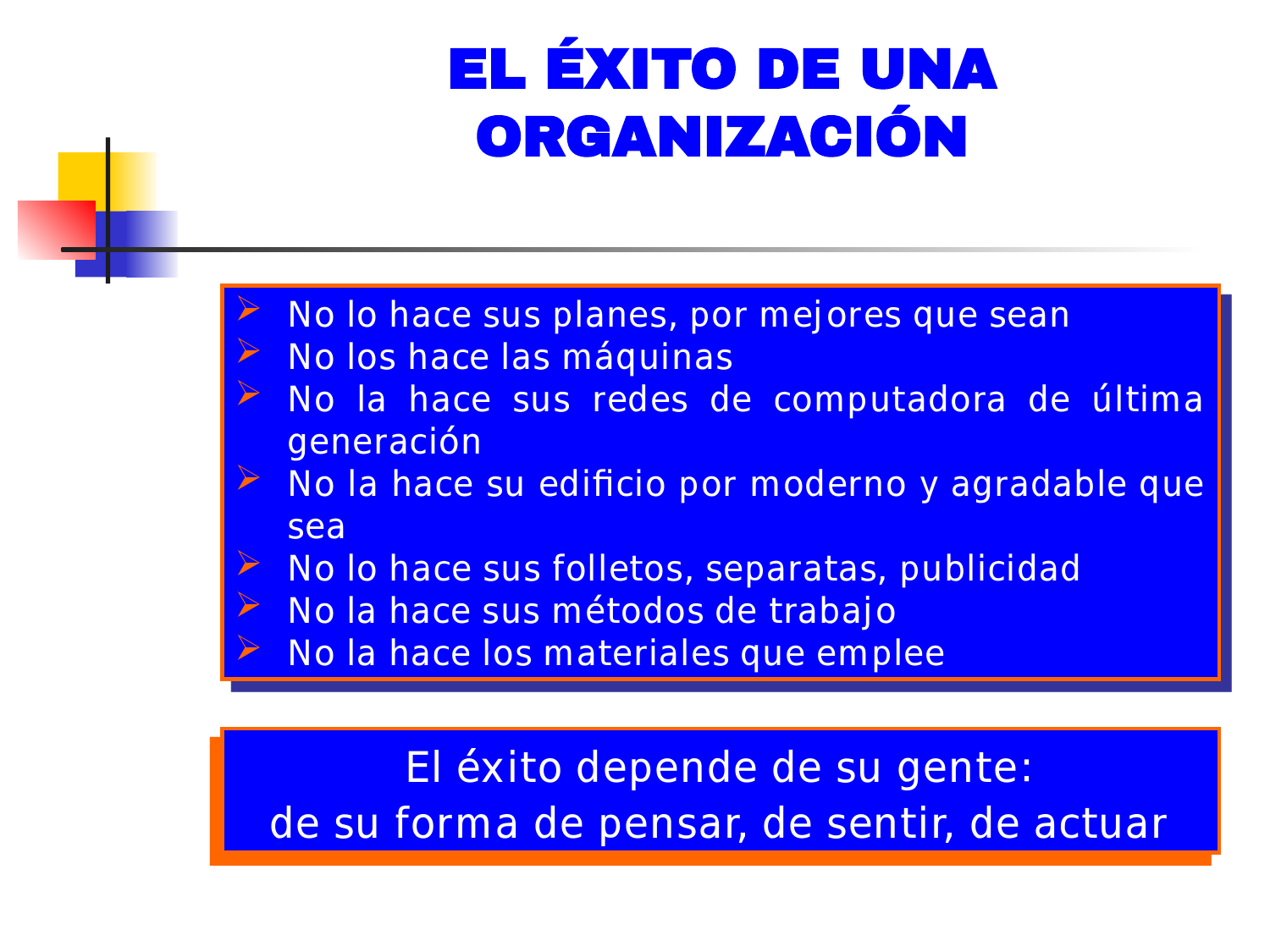

EL ÉXITO DE UNA ORGANIZACIÓN
No lo hace sus planes, por mejores que sean
No los hace las máquinas
No la hace sus redes de computadora de última generación
No la hace su edificio por moderno y agradable que sea
No lo hace sus folletos, separatas, publicidad
No la hace sus métodos de trabajo
No la hace los materiales que emplee
El éxito depende de su gente:
de su forma de pensar, de sentir, de actuar